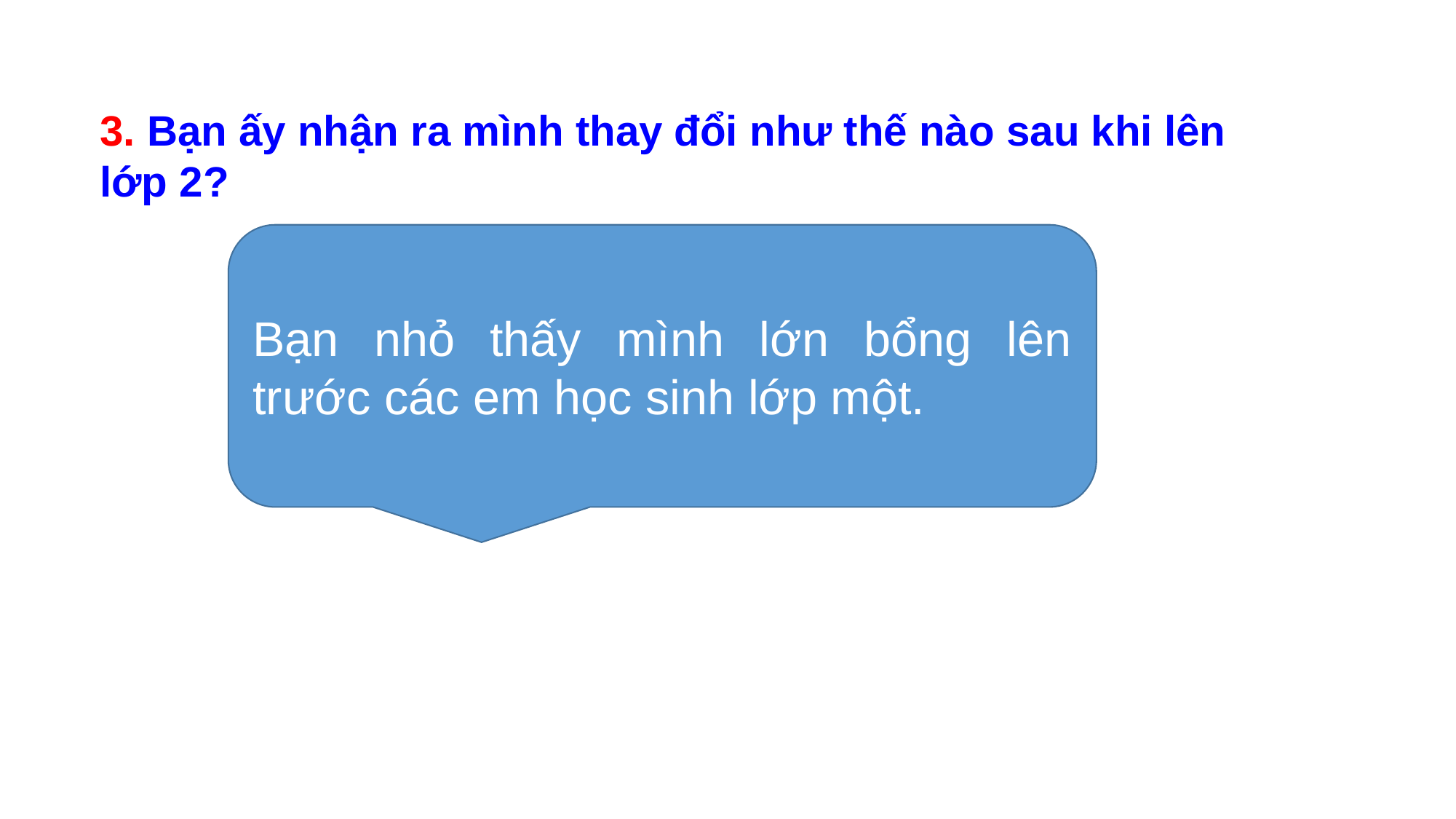

3. Bạn ấy nhận ra mình thay đổi như thế nào sau khi lên lớp 2?
Bạn nhỏ thấy mình lớn bổng lên trước các em học sinh lớp một.